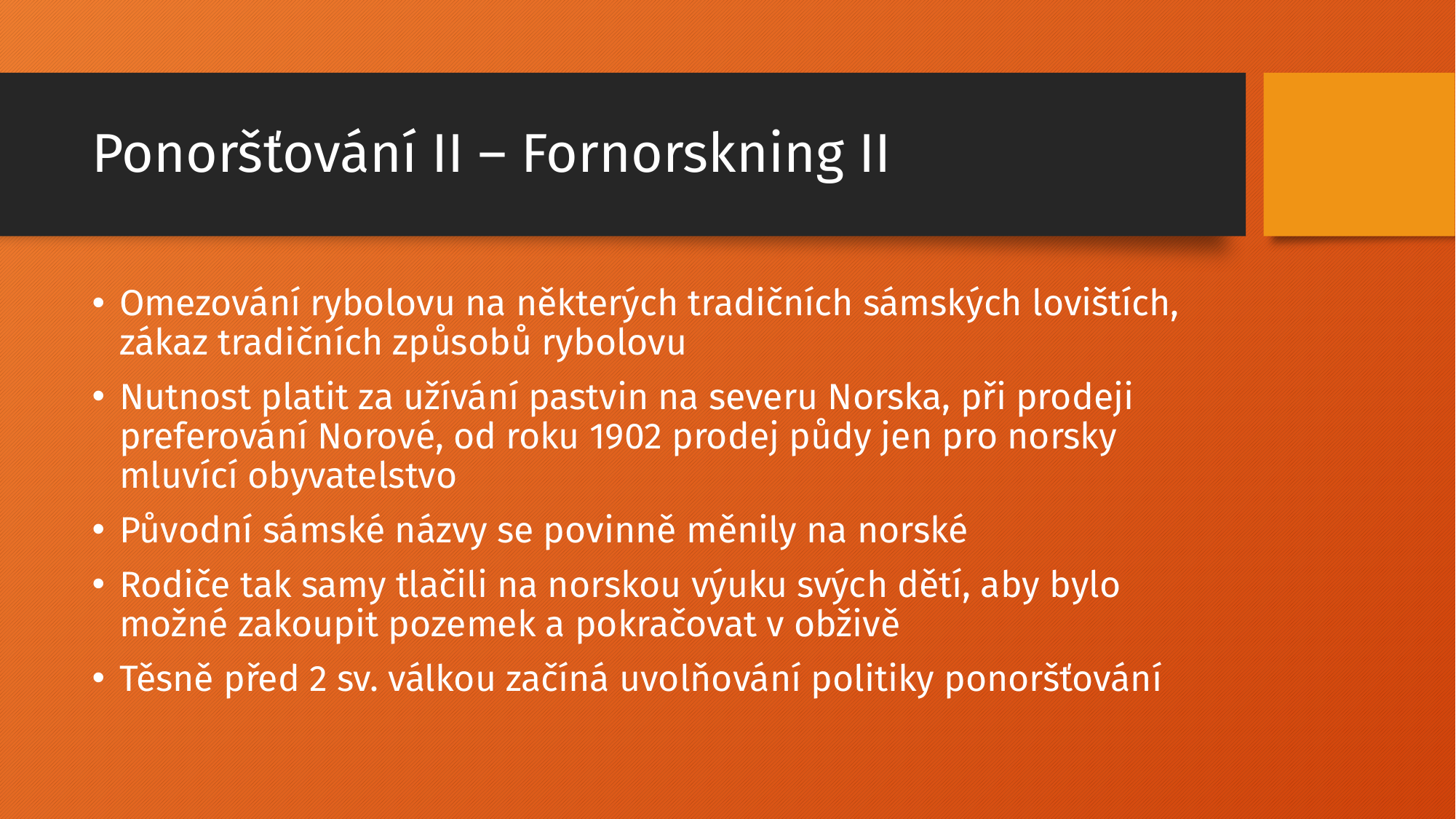

# Ponoršťování II – Fornorskning II
Omezování rybolovu na některých tradičních sámských lovištích, zákaz tradičních způsobů rybolovu
Nutnost platit za užívání pastvin na severu Norska, při prodeji preferování Norové, od roku 1902 prodej půdy jen pro norsky mluvící obyvatelstvo
Původní sámské názvy se povinně měnily na norské
Rodiče tak samy tlačili na norskou výuku svých dětí, aby bylo možné zakoupit pozemek a pokračovat v obživě
Těsně před 2 sv. válkou začíná uvolňování politiky ponoršťování